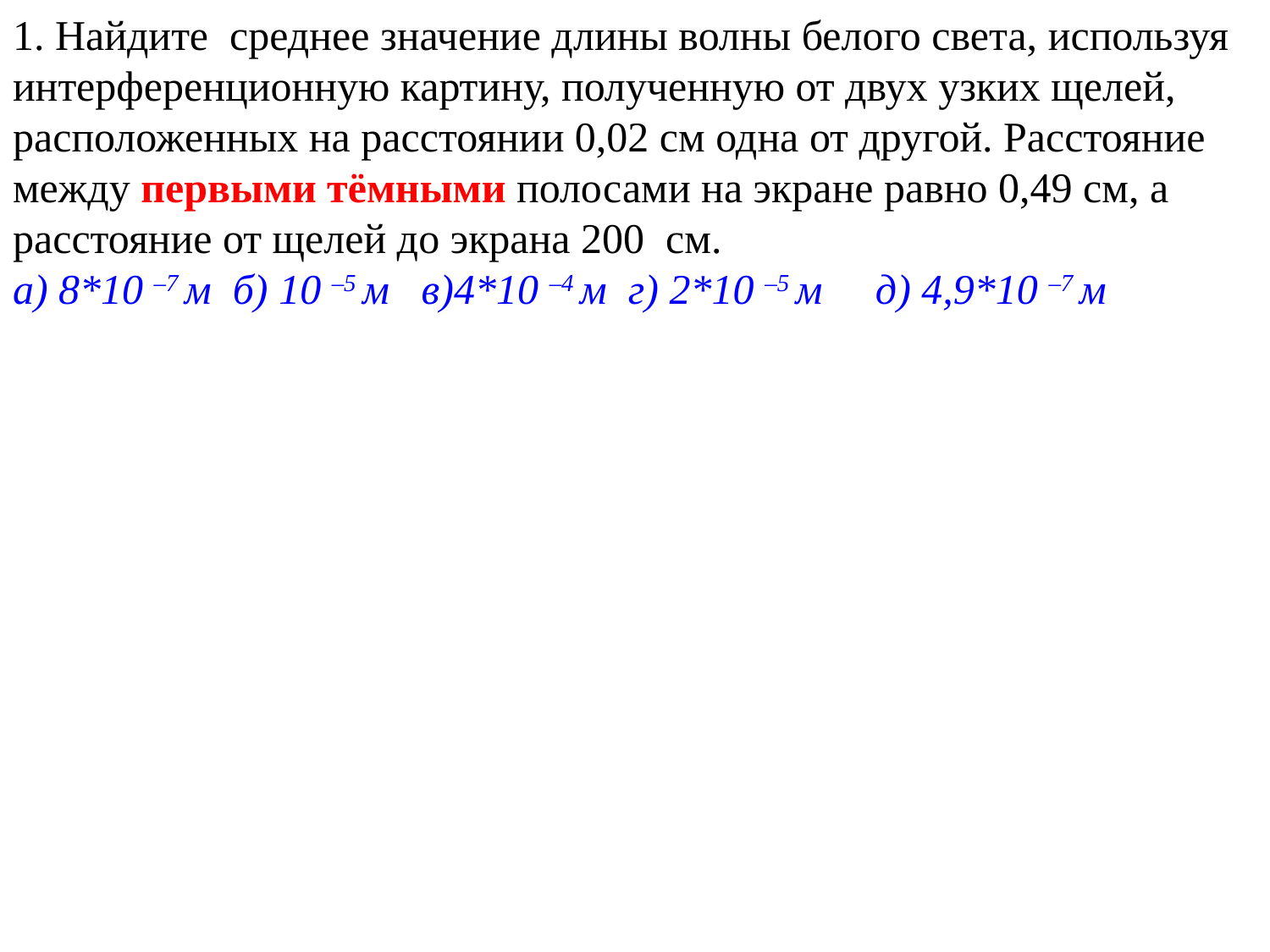

1. Найдите  среднее значение длины волны белого света, используя интерференционную картину, полученную от двух узких щелей,  расположенных на расстоянии 0,02 см одна от другой. Расстояние между первыми тёмными полосами на экране равно 0,49 см, а расстояние от щелей до экрана 200  см.
а) 8*10 –7 м  б) 10 –5 м   в)4*10 –4 м  г) 2*10 –5 м     д) 4,9*10 –7 м